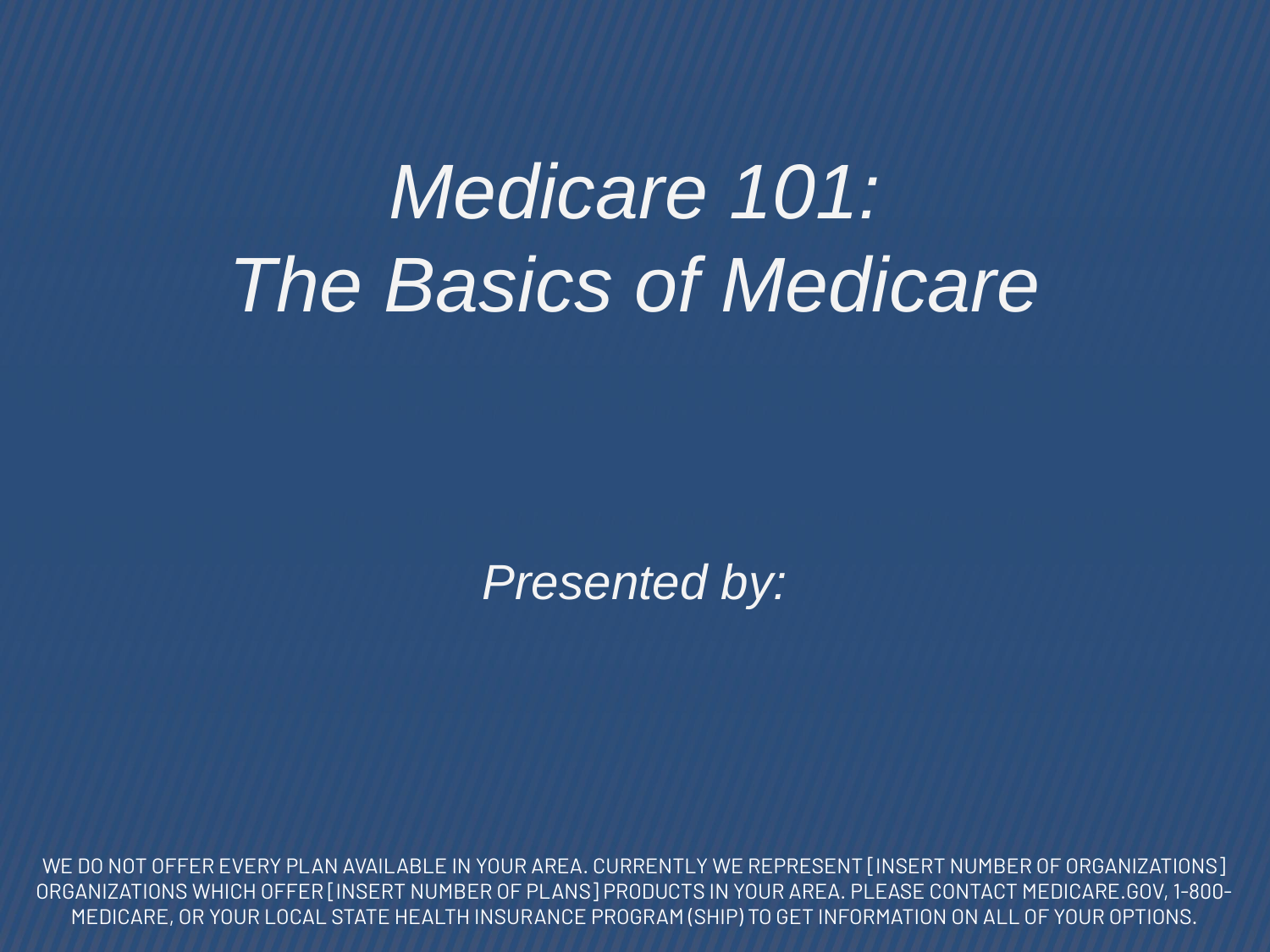

Medicare 101:
The Basics of Medicare
Presented by:
WE DO NOT OFFER EVERY PLAN AVAILABLE IN YOUR AREA. CURRENTLY WE REPRESENT [INSERT NUMBER OF ORGANIZATIONS] ORGANIZATIONS WHICH OFFER [INSERT NUMBER OF PLANS] PRODUCTS IN YOUR AREA. PLEASE CONTACT MEDICARE.GOV, 1-800-MEDICARE, OR YOUR LOCAL STATE HEALTH INSURANCE PROGRAM (SHIP) TO GET INFORMATION ON ALL OF YOUR OPTIONS.